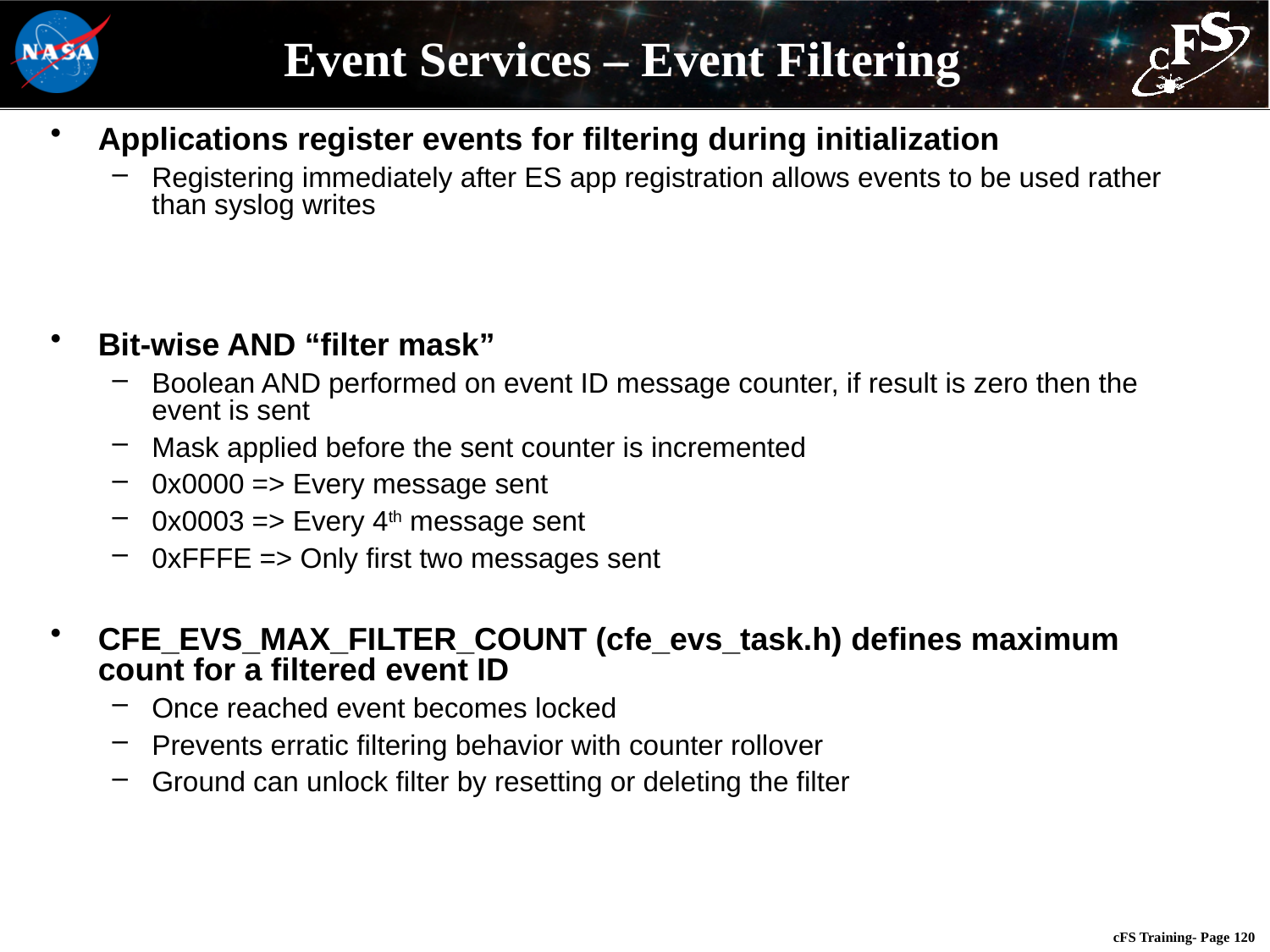

# Event Services – Event Filtering
Applications register events for filtering during initialization
Registering immediately after ES app registration allows events to be used rather than syslog writes

Bit-wise AND “filter mask”
Boolean AND performed on event ID message counter, if result is zero then the event is sent
Mask applied before the sent counter is incremented
0x0000 => Every message sent
0x0003 => Every 4th message sent
0xFFFE => Only first two messages sent

CFE_EVS_MAX_FILTER_COUNT (cfe_evs_task.h) defines maximum count for a filtered event ID
Once reached event becomes locked
Prevents erratic filtering behavior with counter rollover
Ground can unlock filter by resetting or deleting the filter